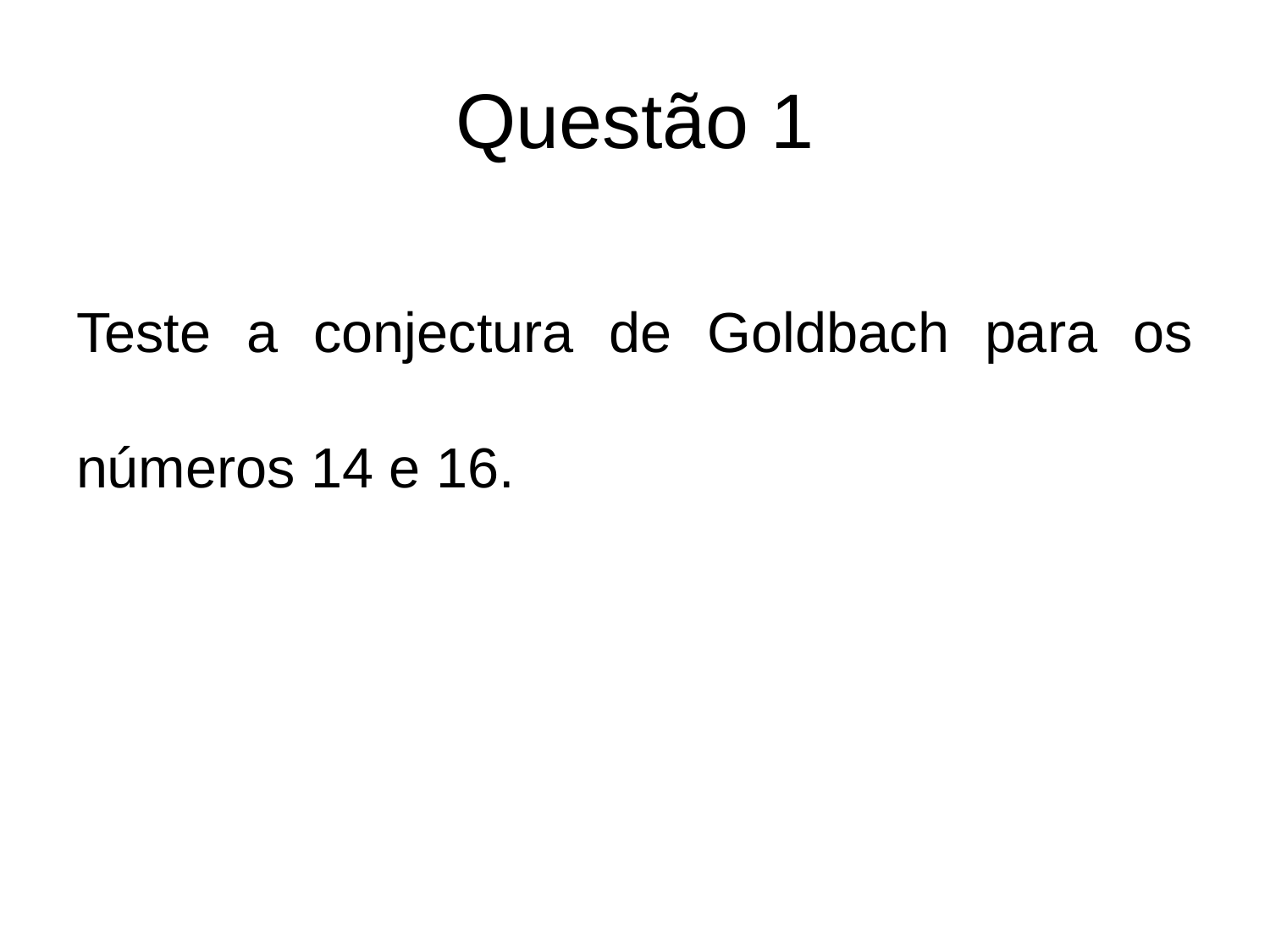

# Questão 1
Teste a conjectura de Goldbach para os números 14 e 16.